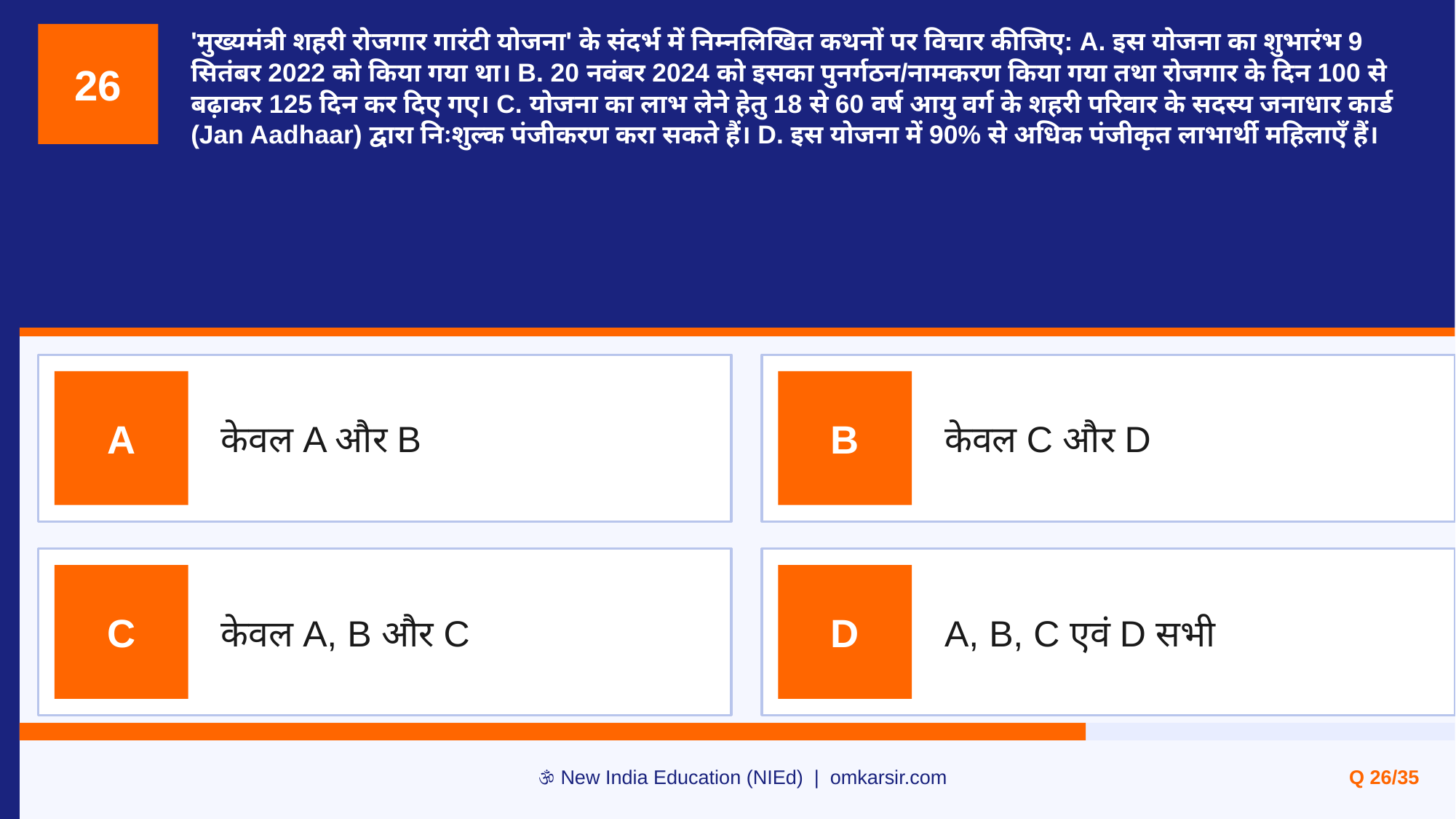

'मुख्यमंत्री शहरी रोजगार गारंटी योजना' के संदर्भ में निम्नलिखित कथनों पर विचार कीजिए: A. इस योजना का शुभारंभ 9 सितंबर 2022 को किया गया था। B. 20 नवंबर 2024 को इसका पुनर्गठन/नामकरण किया गया तथा रोजगार के दिन 100 से बढ़ाकर 125 दिन कर दिए गए। C. योजना का लाभ लेने हेतु 18 से 60 वर्ष आयु वर्ग के शहरी परिवार के सदस्य जनाधार कार्ड (Jan Aadhaar) द्वारा निःशुल्क पंजीकरण करा सकते हैं। D. इस योजना में 90% से अधिक पंजीकृत लाभार्थी महिलाएँ हैं।
26

केवल A और B
केवल C और D
A
B

केवल A, B और C
A, B, C एवं D सभी
C
D

🕉️ New India Education (NIEd)  |  omkarsir.com
Q 26/35